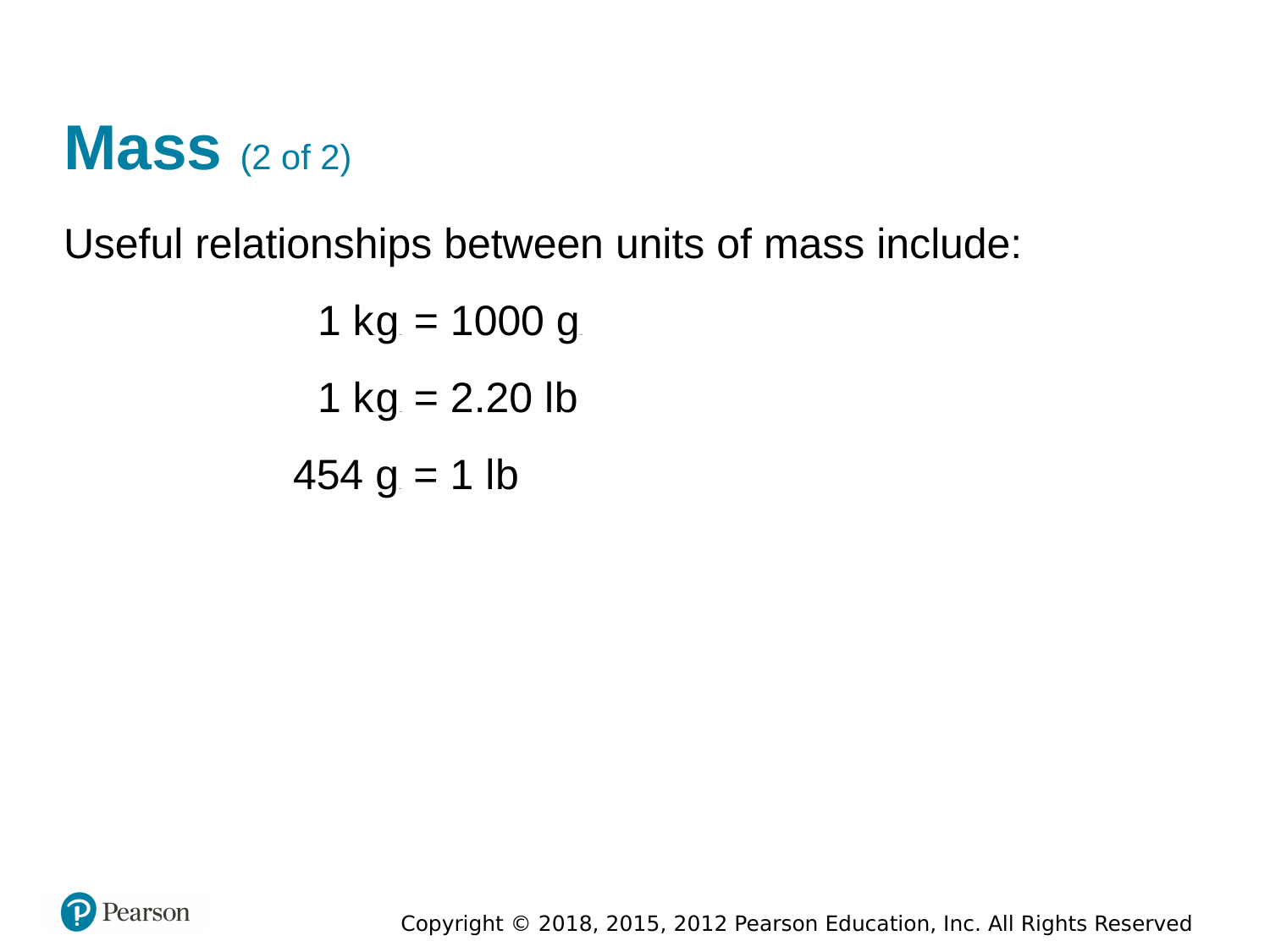

# Mass (2 of 2)
Useful relationships between units of mass include:
1 kilogram = 1000 gram
1 kilogram = 2.20 l b
454 gram = 1 l b